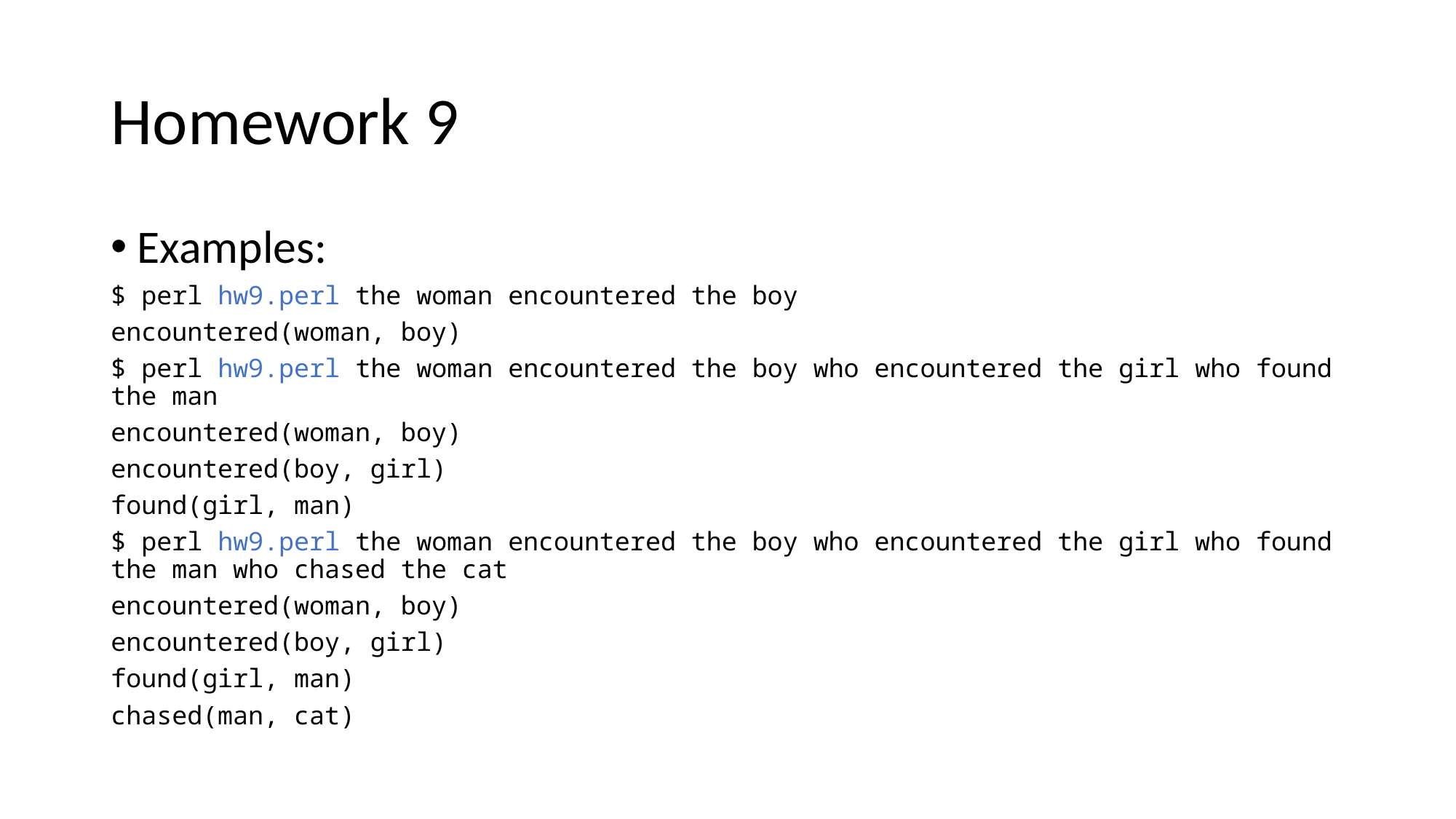

# Homework 9
Examples:
$ perl hw9.perl the woman encountered the boy
encountered(woman, boy)
$ perl hw9.perl the woman encountered the boy who encountered the girl who found the man
encountered(woman, boy)
encountered(boy, girl)
found(girl, man)
$ perl hw9.perl the woman encountered the boy who encountered the girl who found the man who chased the cat
encountered(woman, boy)
encountered(boy, girl)
found(girl, man)
chased(man, cat)